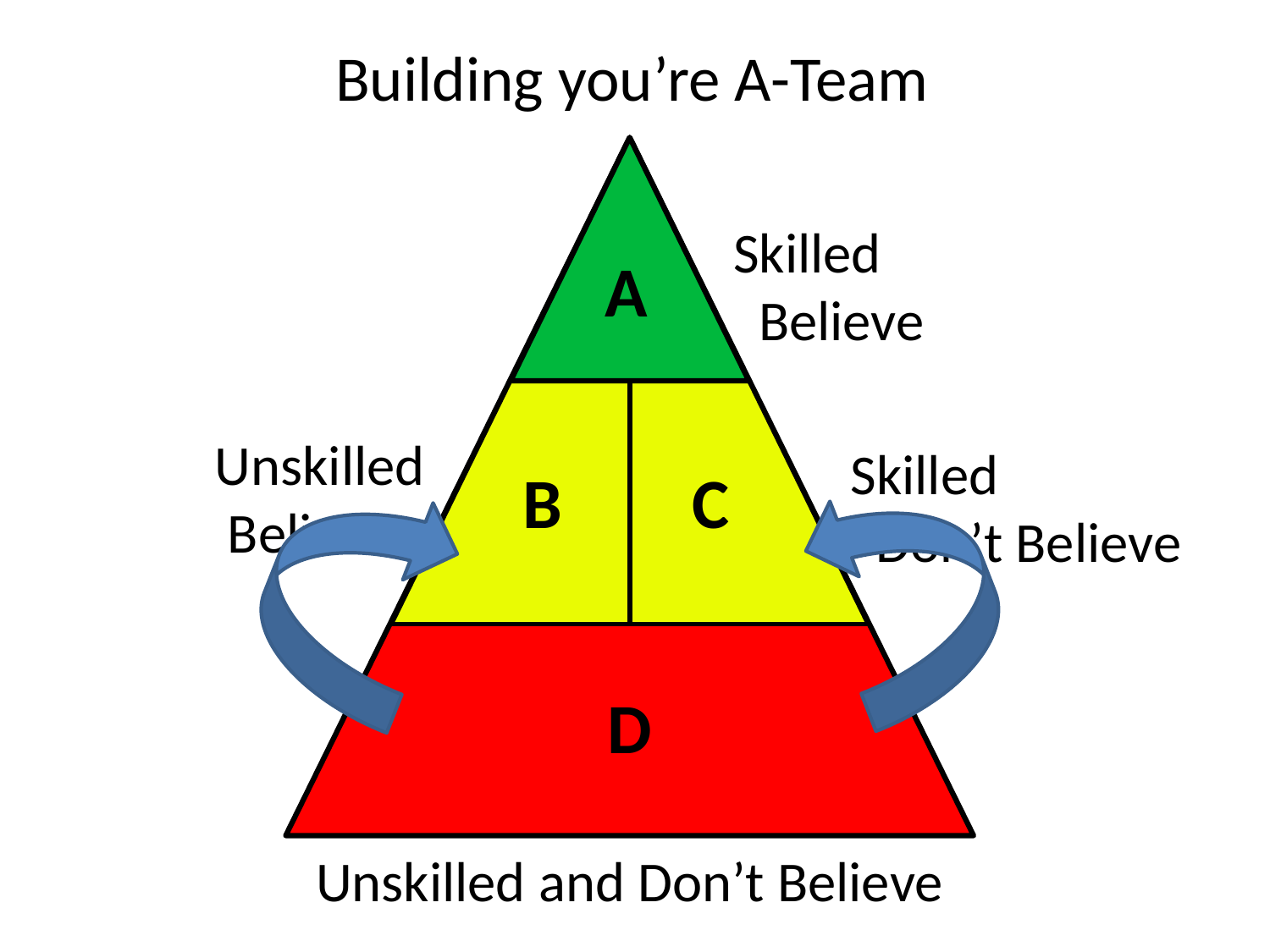

Building you’re A-Team

Skilled
  Believe
A
Unskilled
 Believe
Skilled
  Don’t Believe
B
C

D
Unskilled and Don’t Believe